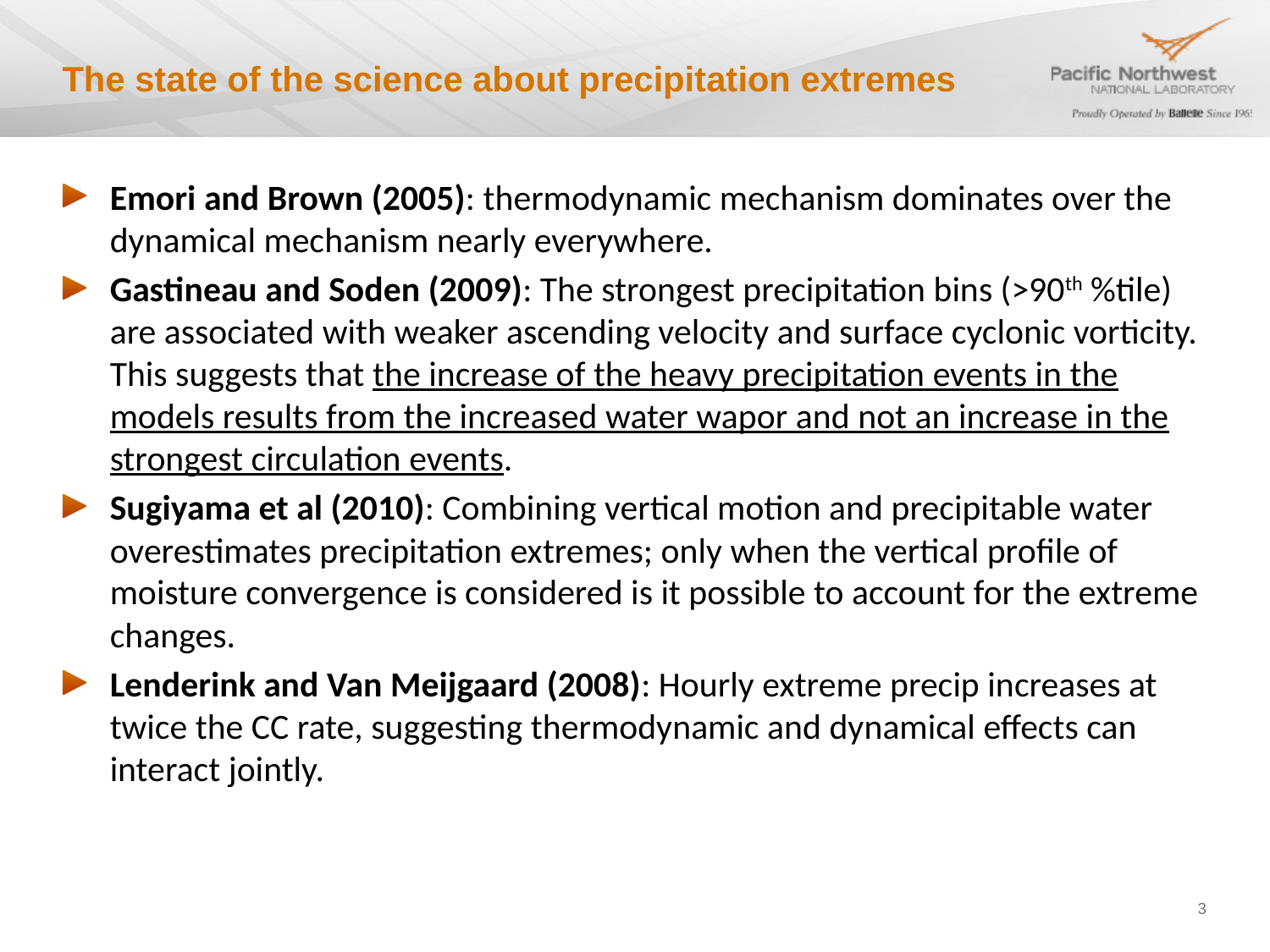

# The state of the science about precipitation extremes
Emori and Brown (2005): thermodynamic mechanism dominates over the dynamical mechanism nearly everywhere.
Gastineau and Soden (2009): The strongest precipitation bins (>90th %tile) are associated with weaker ascending velocity and surface cyclonic vorticity. This suggests that the increase of the heavy precipitation events in the models results from the increased water wapor and not an increase in the strongest circulation events.
Sugiyama et al (2010): Combining vertical motion and precipitable water overestimates precipitation extremes; only when the vertical profile of moisture convergence is considered is it possible to account for the extreme changes.
Lenderink and Van Meijgaard (2008): Hourly extreme precip increases at twice the CC rate, suggesting thermodynamic and dynamical effects can interact jointly.
3